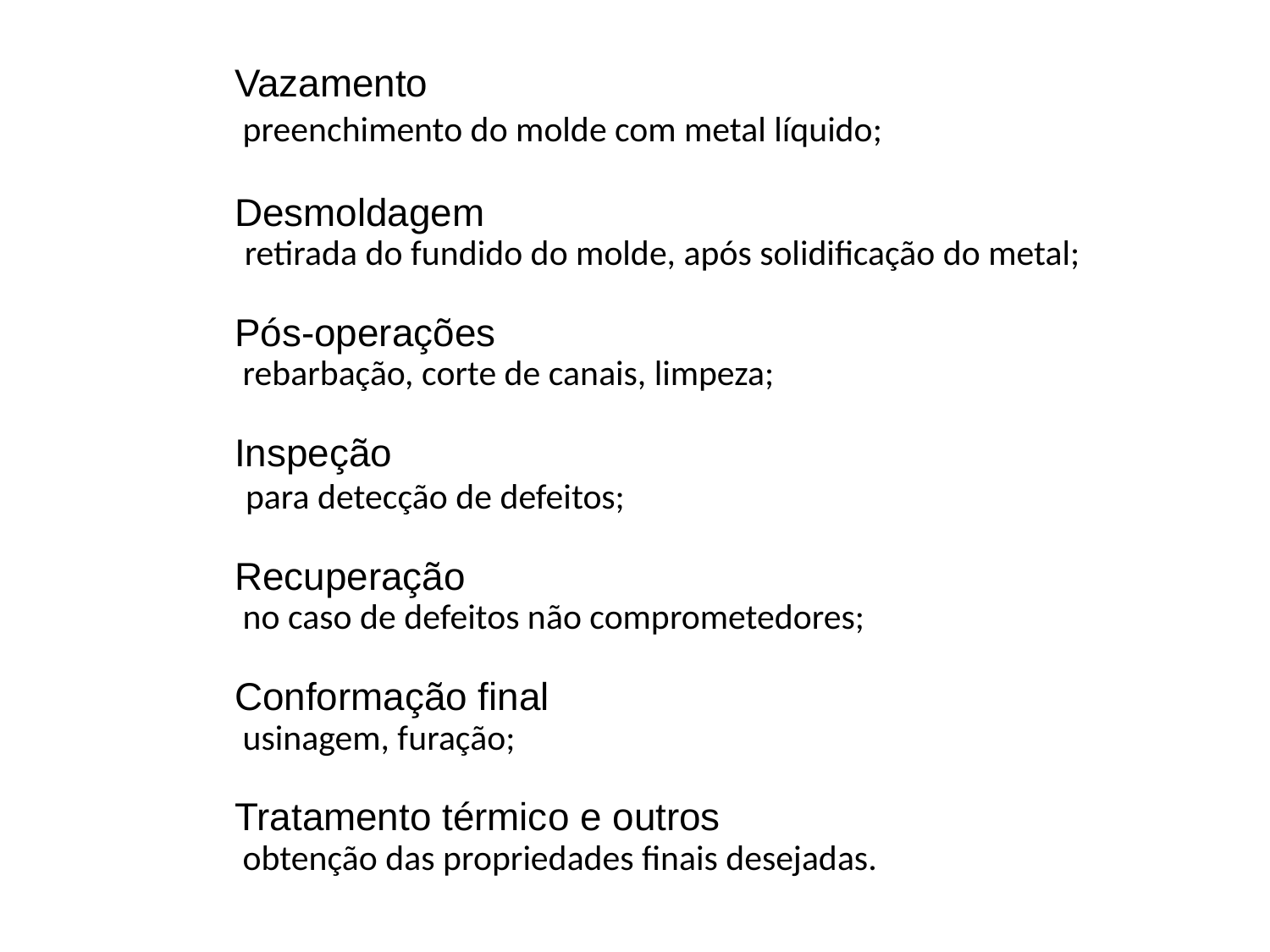

Vazamento

 preenchimento do molde com metal líquido;

Desmoldagem
 retirada do fundido do molde, após solidificação do metal;

Pós-operações
 rebarbação, corte de canais, limpeza;

Inspeção
 para detecção de defeitos;

Recuperação
 no caso de defeitos não comprometedores;

Conformação final
 usinagem, furação;

Tratamento térmico e outros
 obtenção das propriedades finais desejadas.